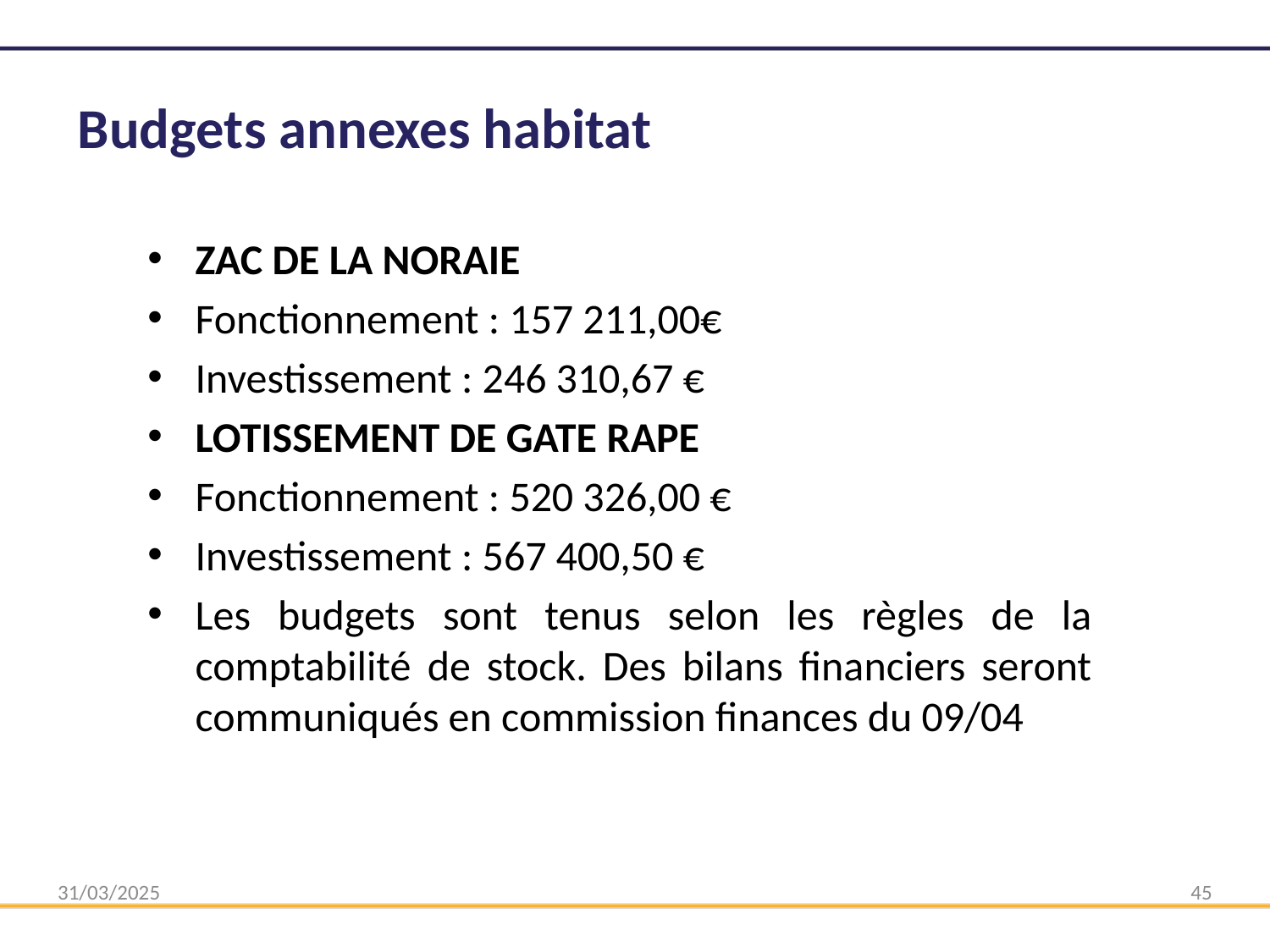

# Budgets annexes habitat
ZAC DE LA NORAIE
Fonctionnement : 157 211,00€
Investissement : 246 310,67 €
LOTISSEMENT DE GATE RAPE
Fonctionnement : 520 326,00 €
Investissement : 567 400,50 €
Les budgets sont tenus selon les règles de la comptabilité de stock. Des bilans financiers seront communiqués en commission finances du 09/04
31/03/2025
45